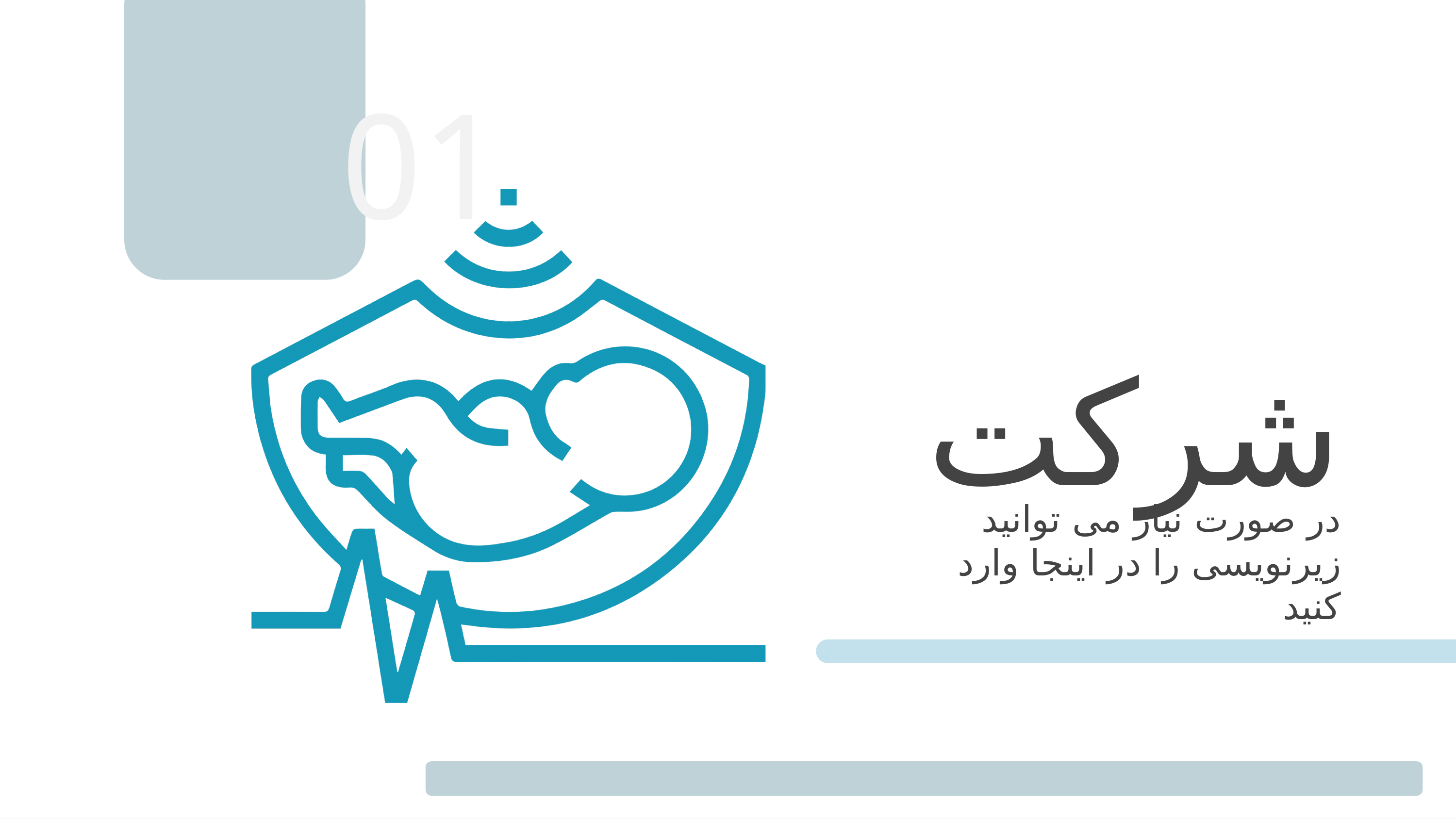

01

شرکت
در صورت نیاز می توانید زیرنویسی را در اینجا وارد کنید